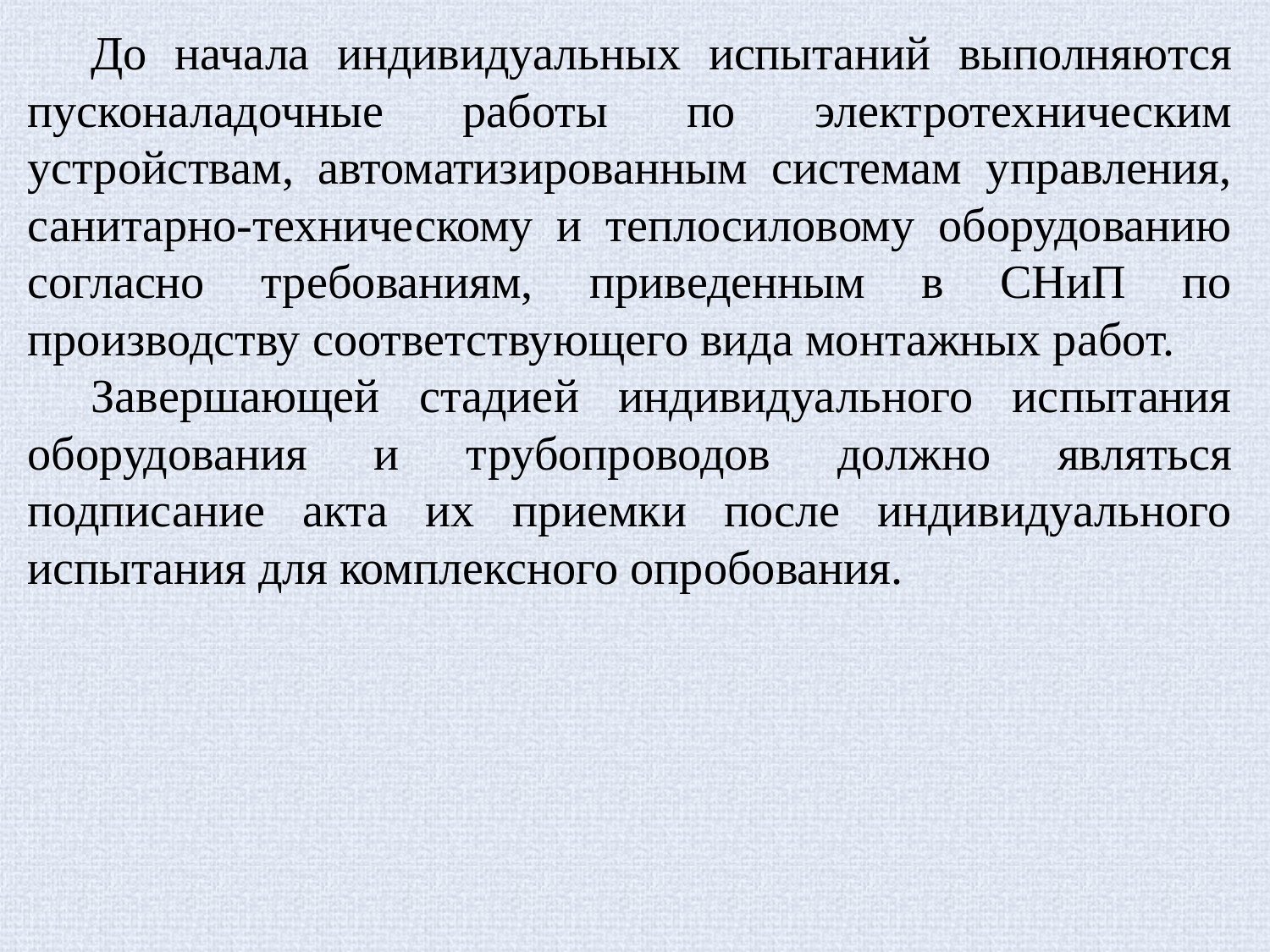

До начала индивидуальных испытаний выполняются пусконаладочные работы по электротехническим устройствам, автоматизированным системам управления, санитарно-техническому и теплосиловому оборудованию согласно требованиям, приведенным в СНиП по производству соответствующего вида монтажных работ.
Завершающей стадией индивидуального испытания оборудования и трубопроводов должно являться подписание акта их приемки после индивидуального испытания для комплексного опробования.